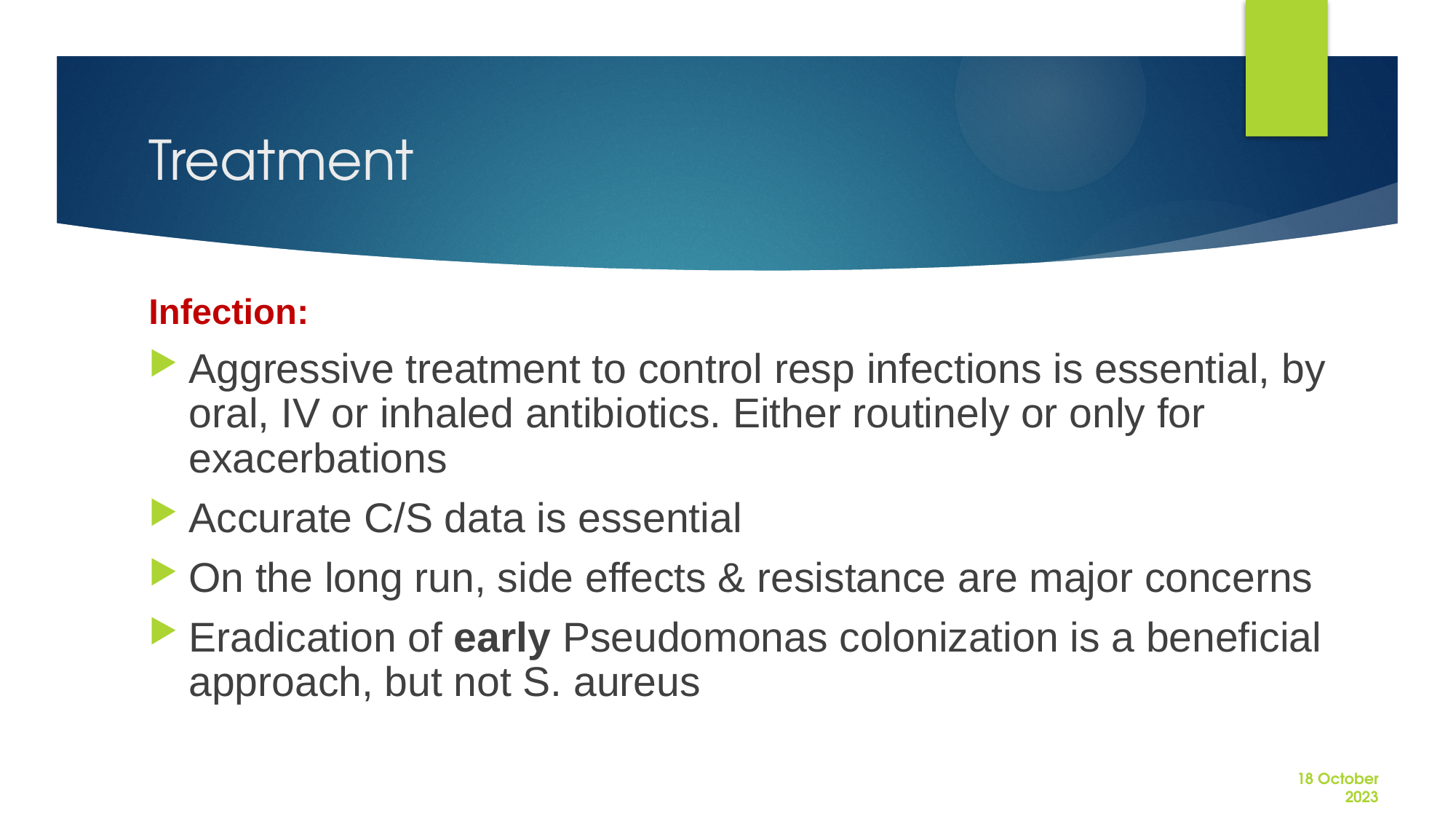

# Treatment
Infection:
Aggressive treatment to control resp infections is essential, by oral, IV or inhaled antibiotics. Either routinely or only for exacerbations
Accurate C/S data is essential
On the long run, side effects & resistance are major concerns
Eradication of early Pseudomonas colonization is a beneficial approach, but not S. aureus
Pediatric Club, Amman
18 October 2023